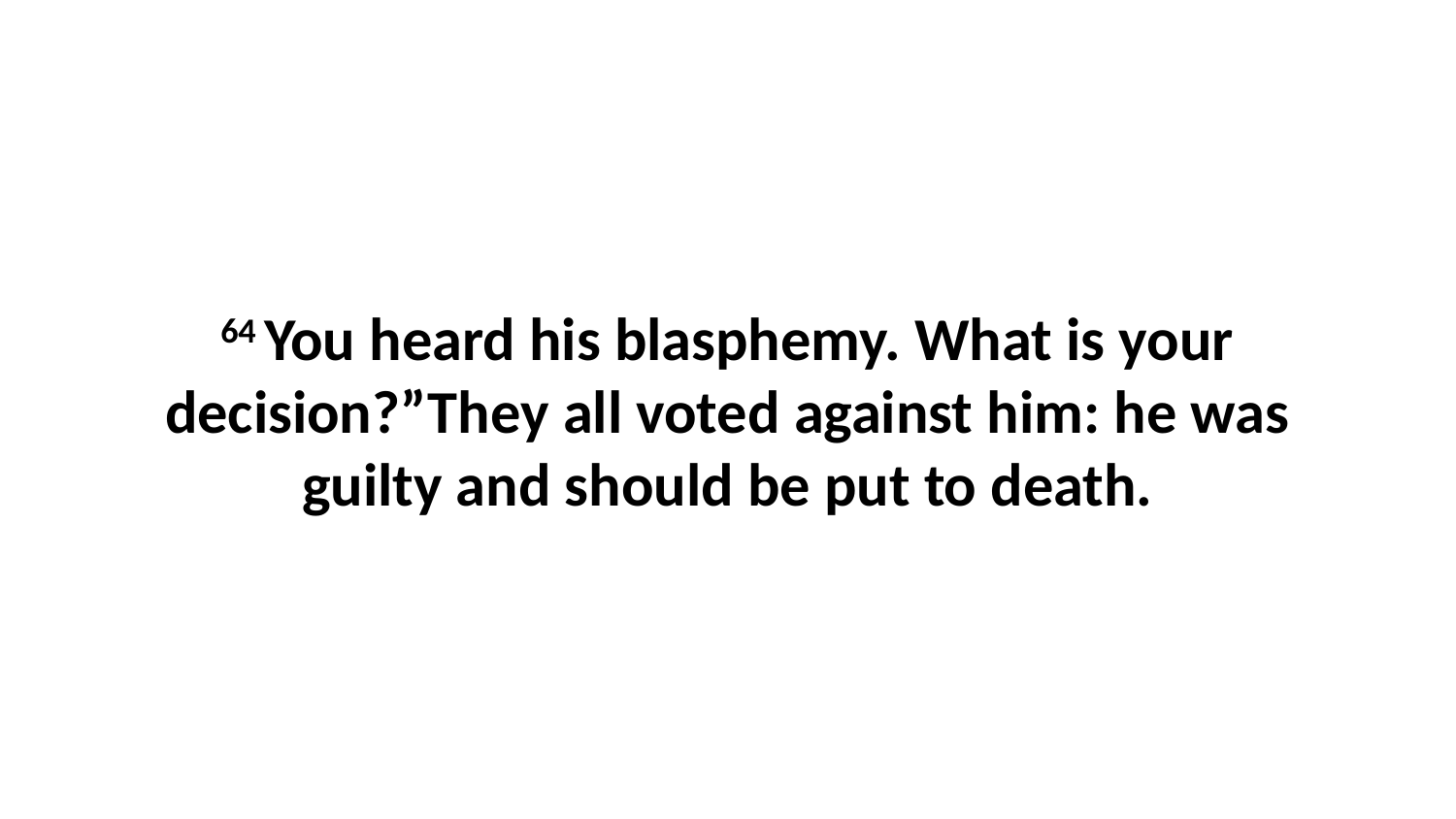

64 You heard his blasphemy. What is your decision?”They all voted against him: he was guilty and should be put to death.